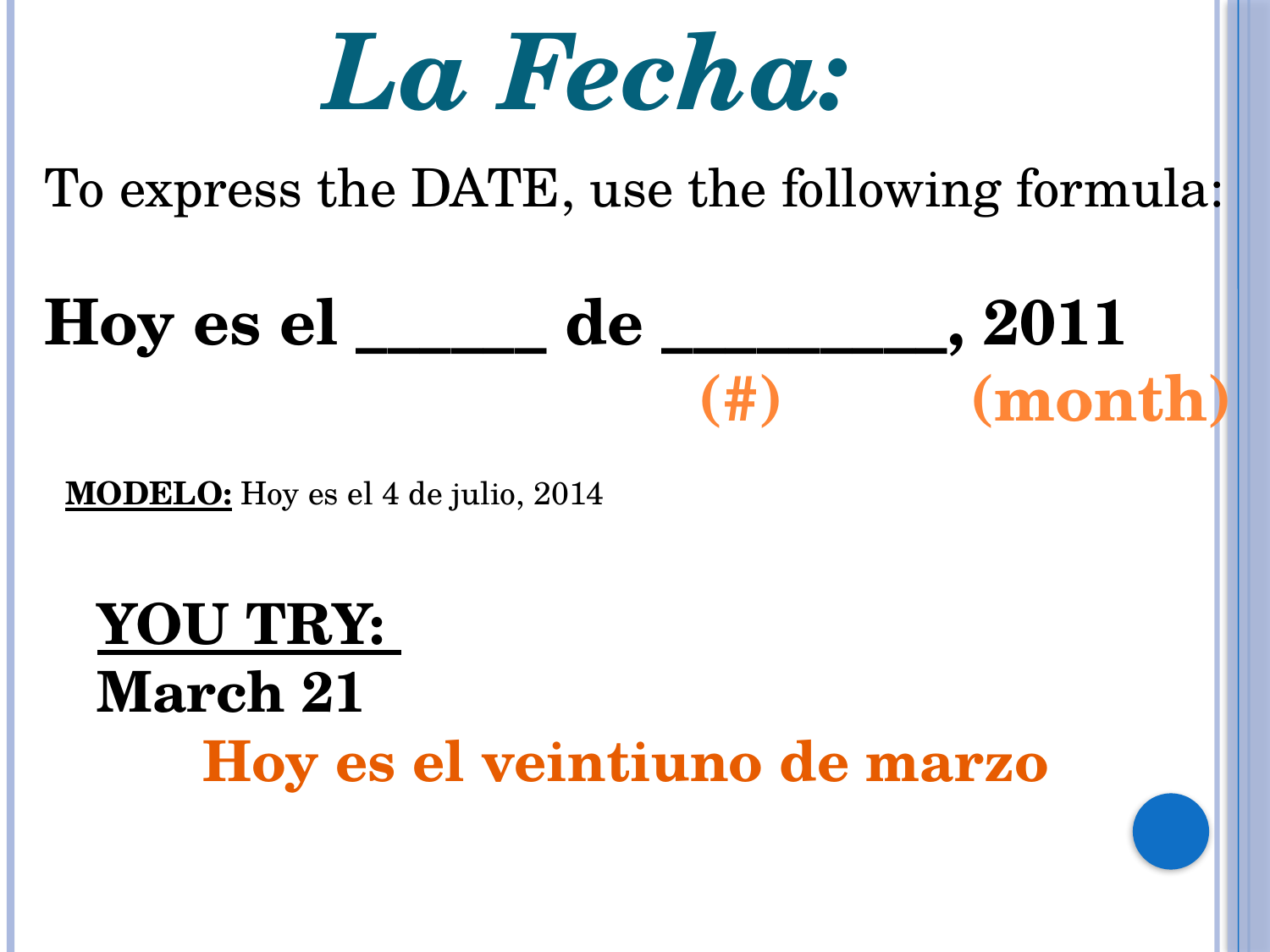

# La Fecha:
To express the DATE, use the following formula:

Hoy es el ______ de _________, 2011
				        (#) 		  (month)
MODELO: Hoy es el 4 de julio, 2014
YOU TRY:
March 21
Hoy es el veintiuno de marzo